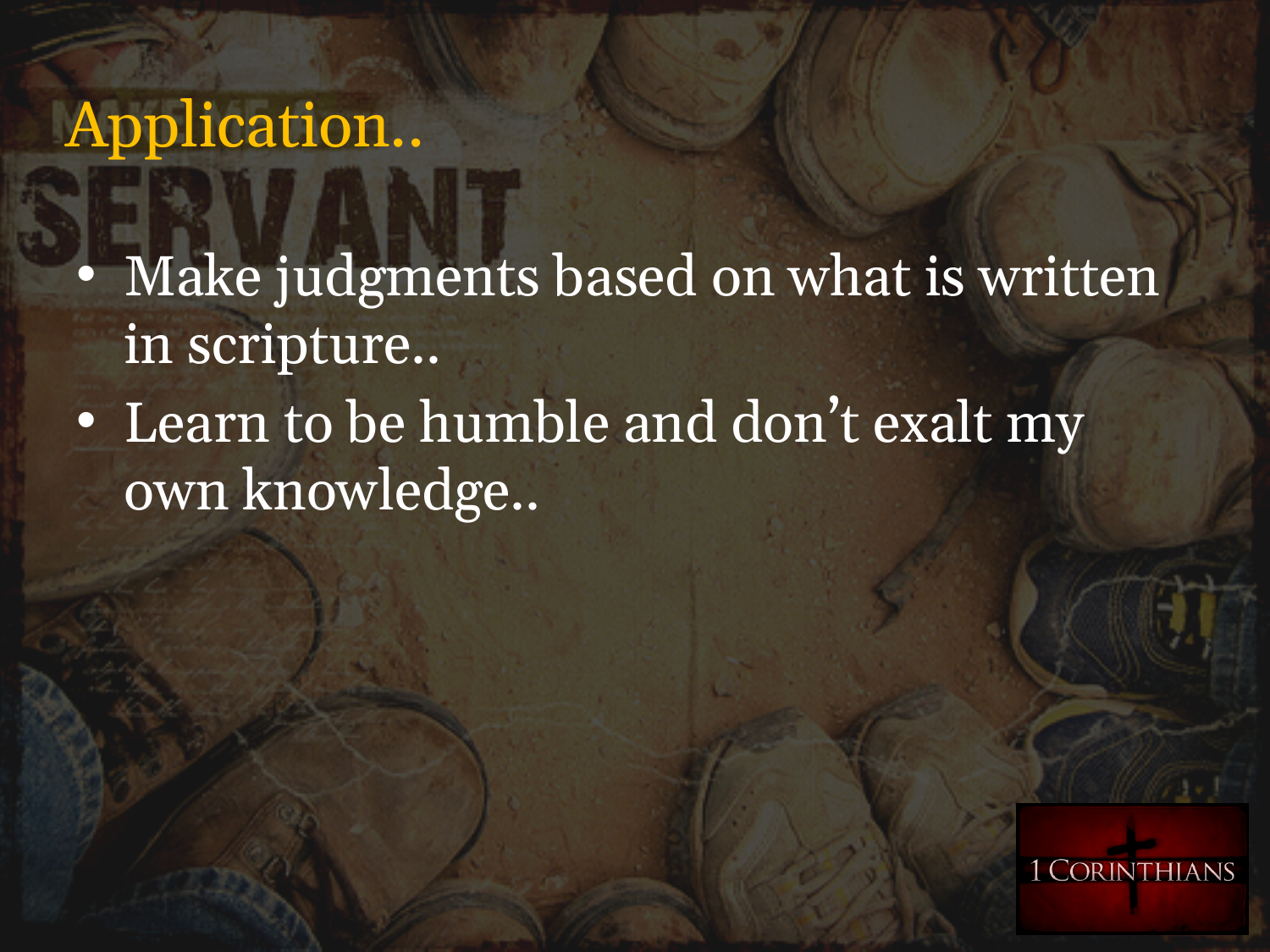

# Application..
Make judgments based on what is written in scripture..
Learn to be humble and don’t exalt my own knowledge..